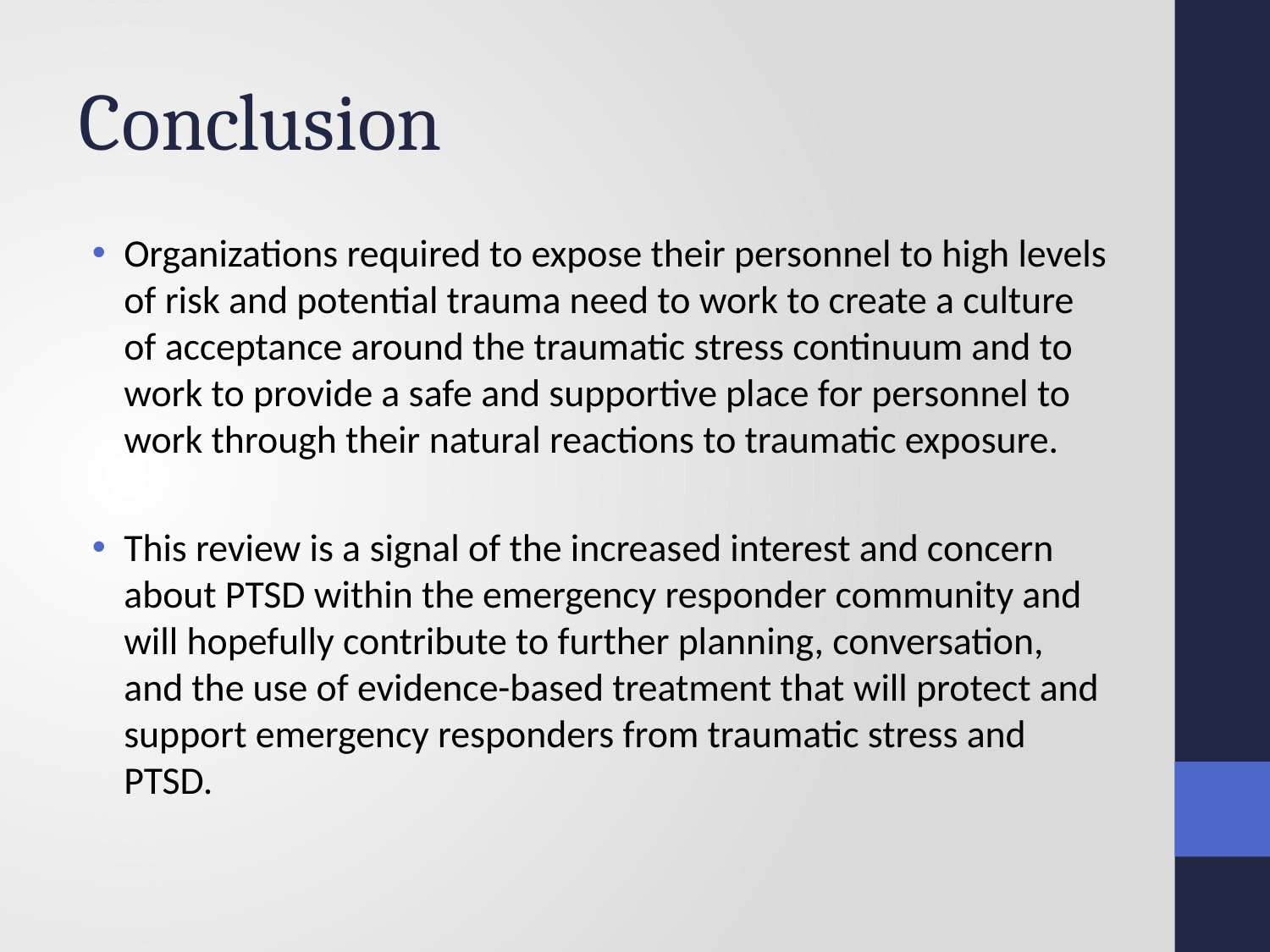

# Conclusion
Organizations required to expose their personnel to high levels of risk and potential trauma need to work to create a culture of acceptance around the traumatic stress continuum and to work to provide a safe and supportive place for personnel to work through their natural reactions to traumatic exposure.

This review is a signal of the increased interest and concern about PTSD within the emergency responder community and will hopefully contribute to further planning, conversation, and the use of evidence-based treatment that will protect and support emergency responders from traumatic stress and PTSD.